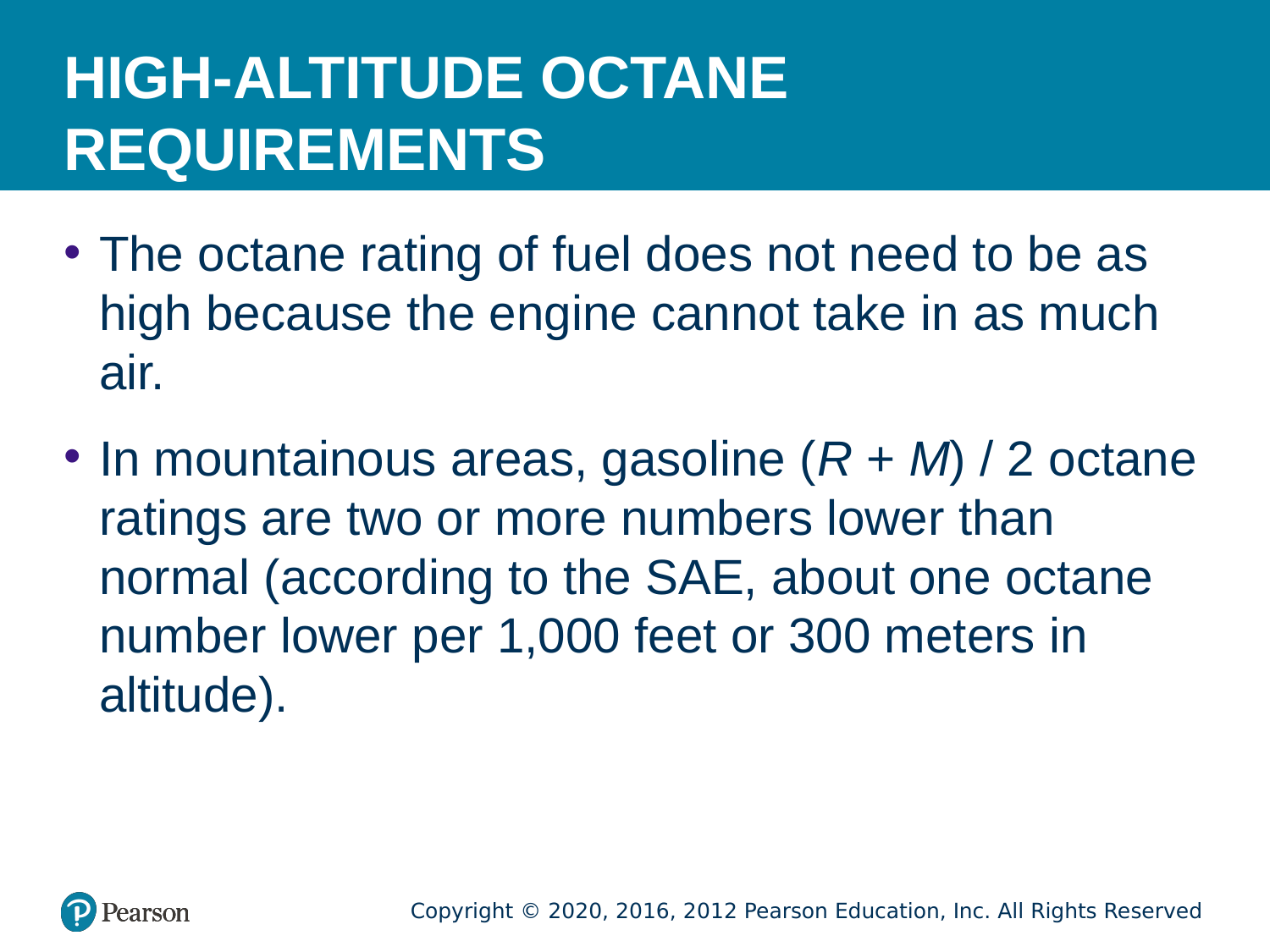

# HIGH-ALTITUDE OCTANE REQUIREMENTS
The octane rating of fuel does not need to be as high because the engine cannot take in as much air.
In mountainous areas, gasoline (R + M) / 2 octane ratings are two or more numbers lower than normal (according to the SAE, about one octane number lower per 1,000 feet or 300 meters in altitude).